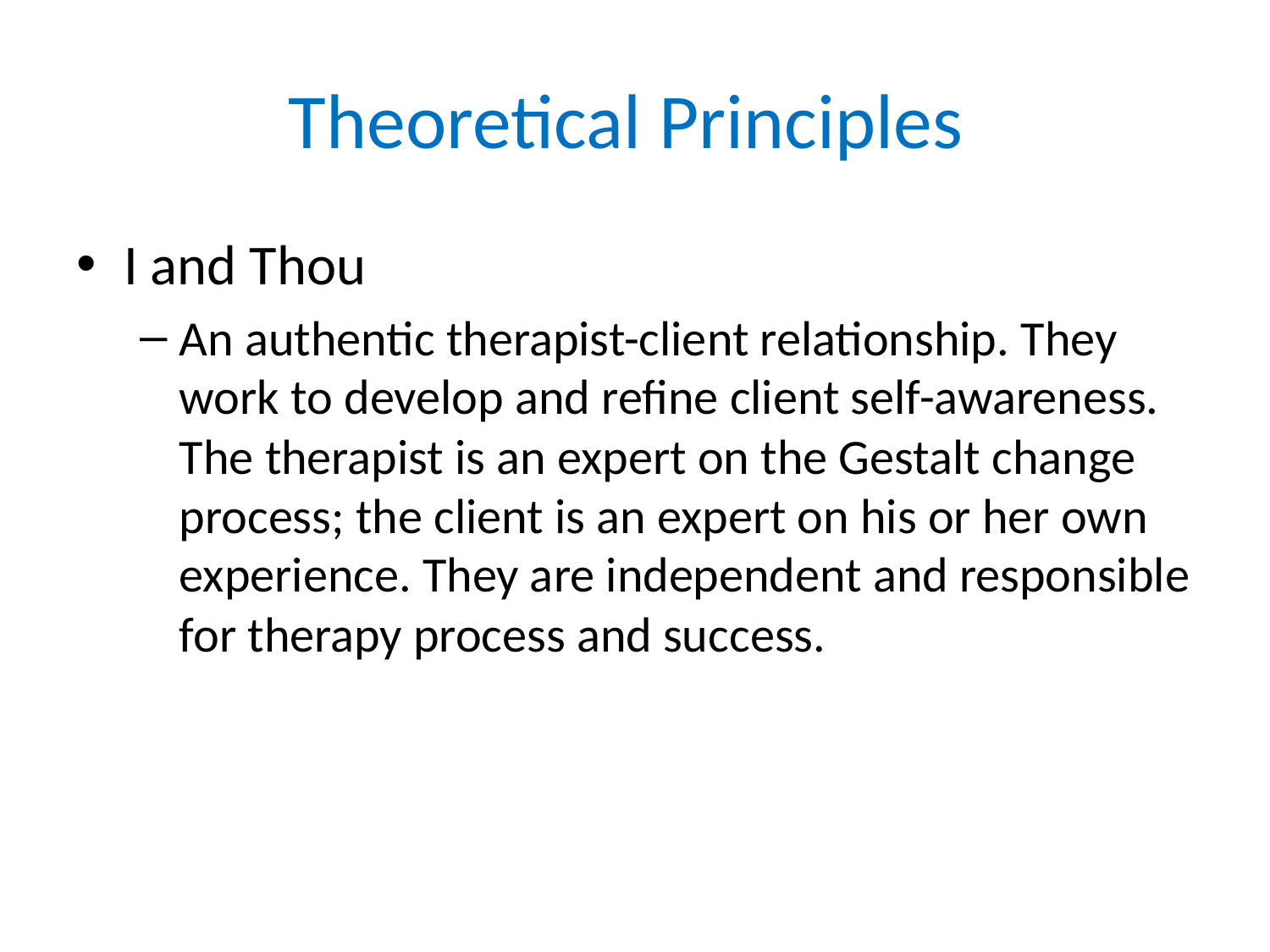

# Theoretical Principles
I and Thou
An authentic therapist-client relationship. They work to develop and refine client self-awareness. The therapist is an expert on the Gestalt change process; the client is an expert on his or her own experience. They are independent and responsible for therapy process and success.